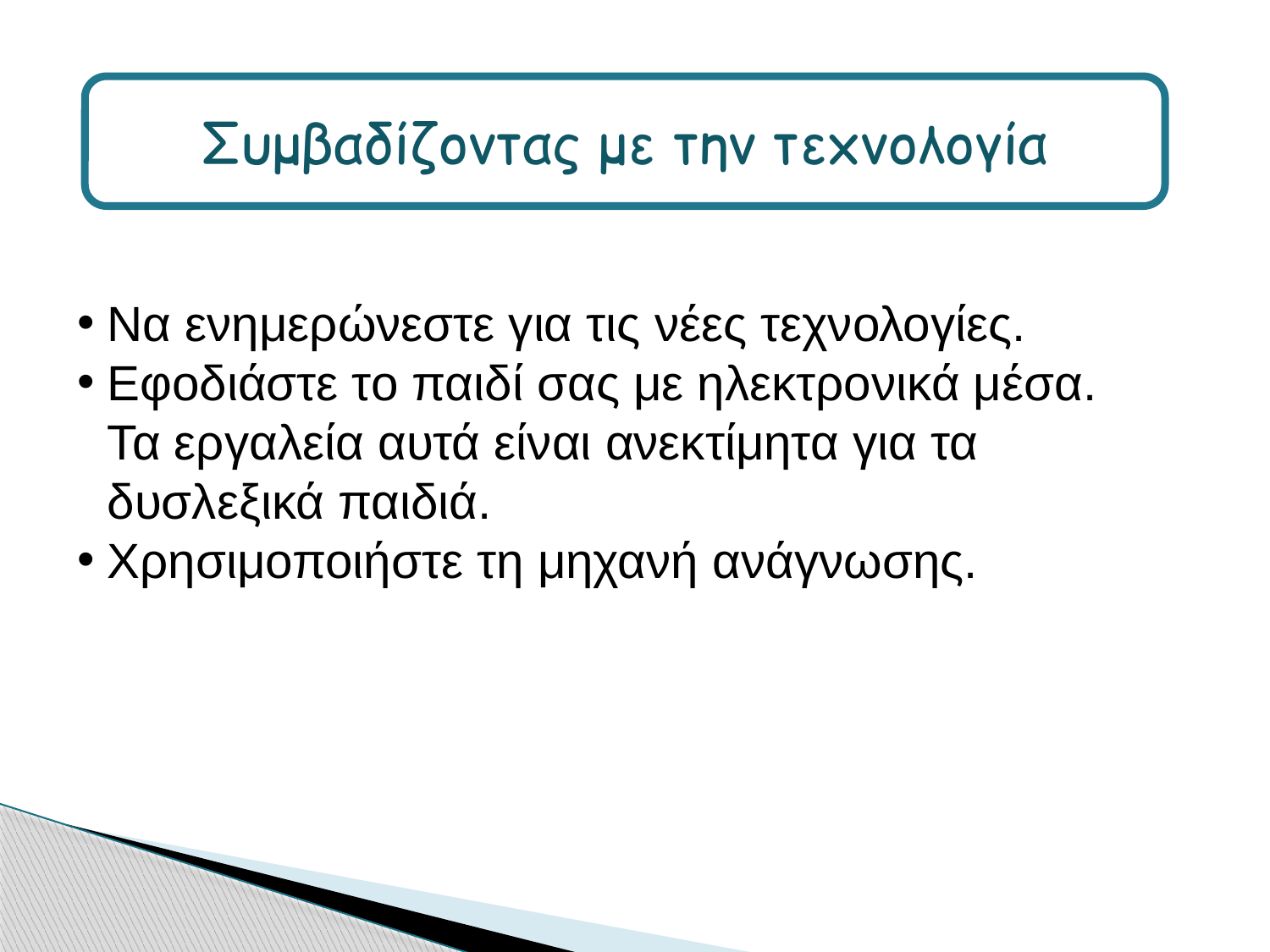

Συμβαδίζοντας με την τεχνολογία
Να ενημερώνεστε για τις νέες τεχνολογίες.
Εφοδιάστε το παιδί σας με ηλεκτρονικά μέσα. Τα εργαλεία αυτά είναι ανεκτίμητα για τα δυσλεξικά παιδιά.
Χρησιμοποιήστε τη μηχανή ανάγνωσης.